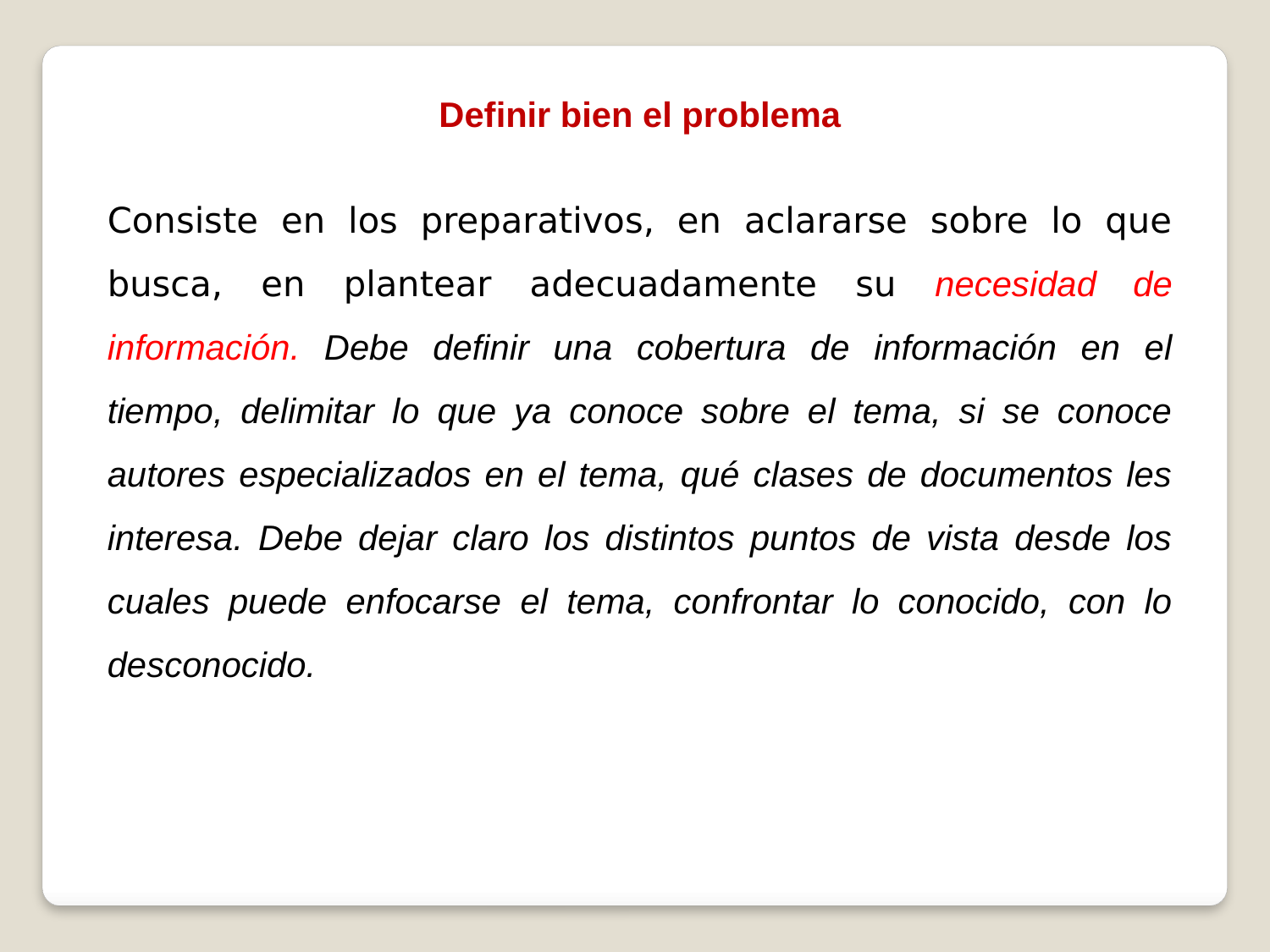

Definir bien el problema

Consiste en los preparativos, en aclararse sobre lo que busca, en plantear adecuadamente su necesidad de información. Debe definir una cobertura de información en el tiempo, delimitar lo que ya conoce sobre el tema, si se conoce autores especializados en el tema, qué clases de documentos les interesa. Debe dejar claro los distintos puntos de vista desde los cuales puede enfocarse el tema, confrontar lo conocido, con lo desconocido.